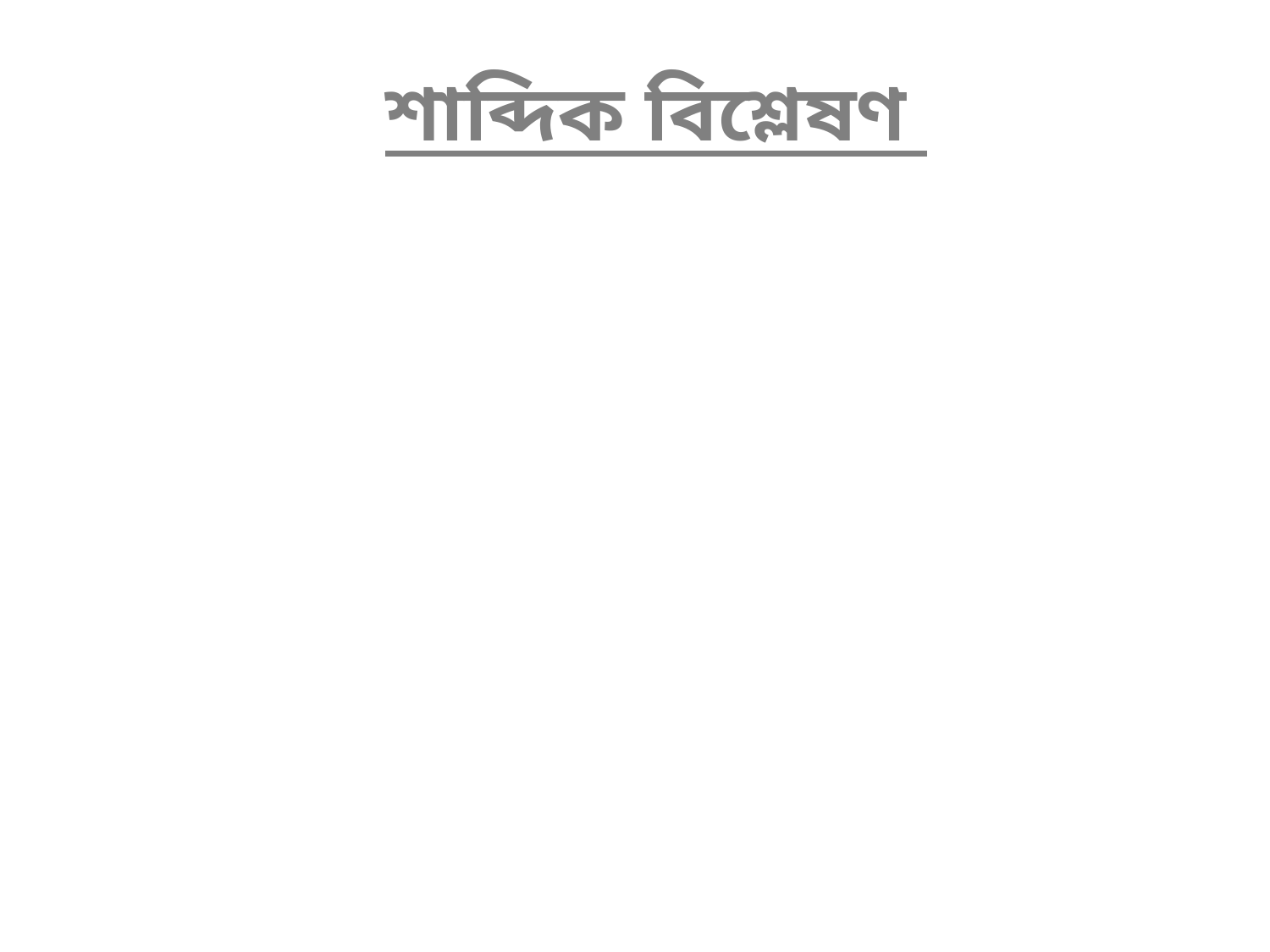

# শাব্দিক বিশ্লেষণ
قرآن শব্দটি  মূলত فعلان ওযনে মাসদার। মূল অক্ষর হচ্ছে    ق-ر-ى. অর্থ পড়া,পাঠ করা। এখানে  قرآن শব্দটি  المقروء  (পঠিত  ) অর্থে  হয়েছে। অথবা  القرآن শব্দটি توراة এবং إنجيل এর মতো একটি  আসমানি গ্রন্থের মৌলিক  নাম।